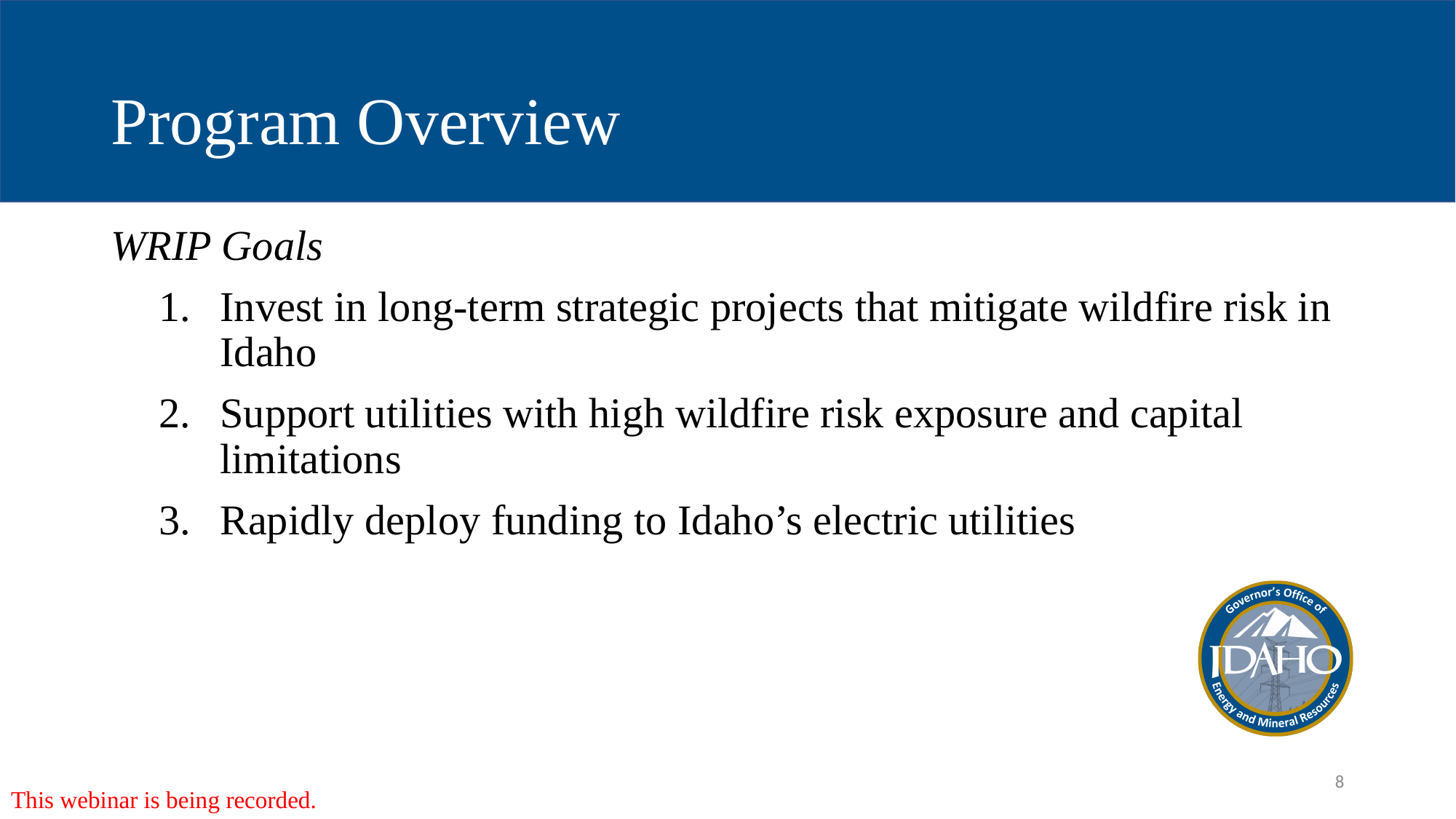

# Program Overview
WRIP Goals
Invest in long-term strategic projects that mitigate wildfire risk in Idaho
Support utilities with high wildfire risk exposure and capital limitations
Rapidly deploy funding to Idaho’s electric utilities
This webinar is being recorded.
8